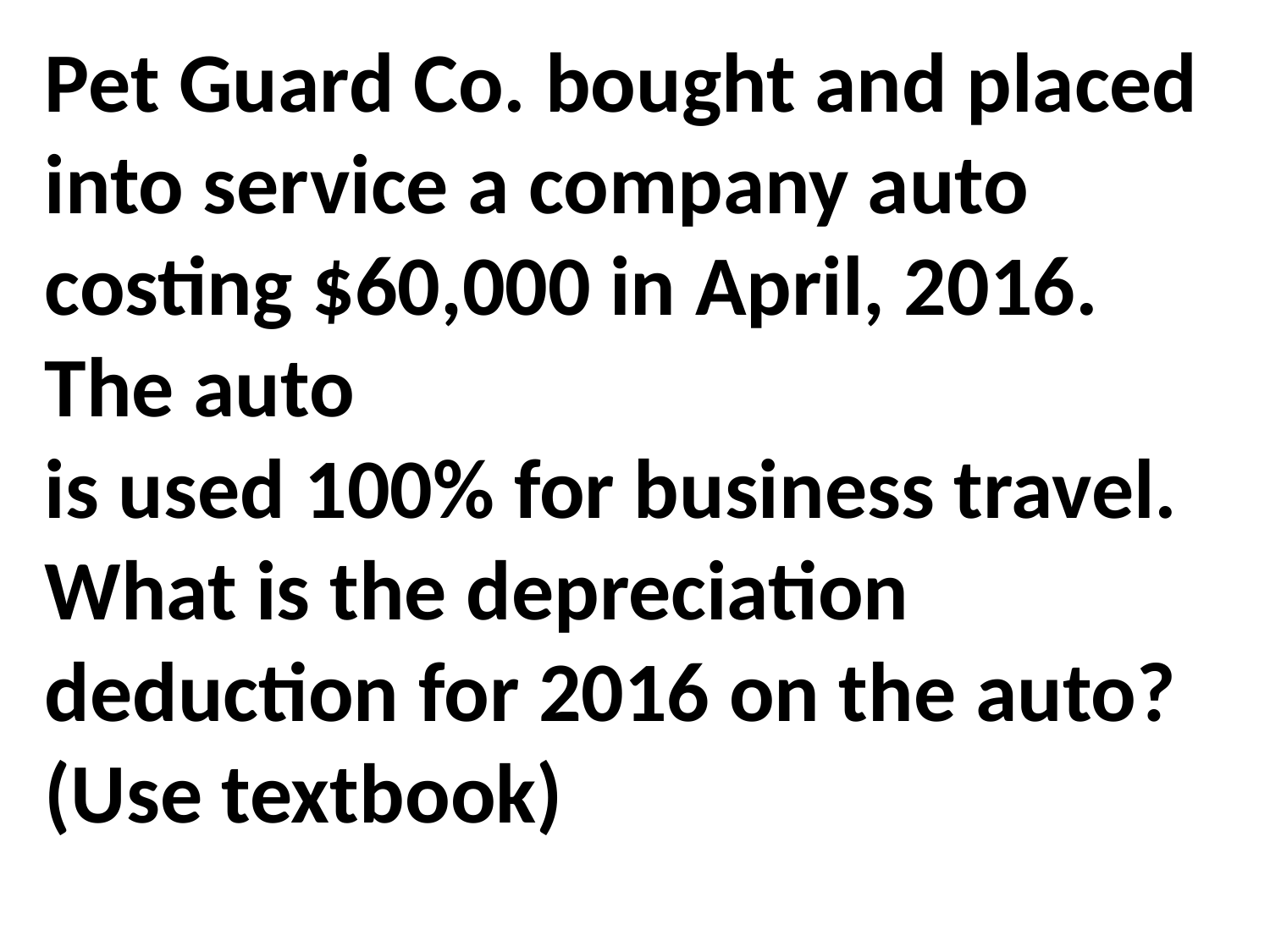

Pet Guard Co. bought and placed into service a company auto costing $60,000 in April, 2016. The auto
is used 100% for business travel. What is the depreciation deduction for 2016 on the auto? (Use textbook)